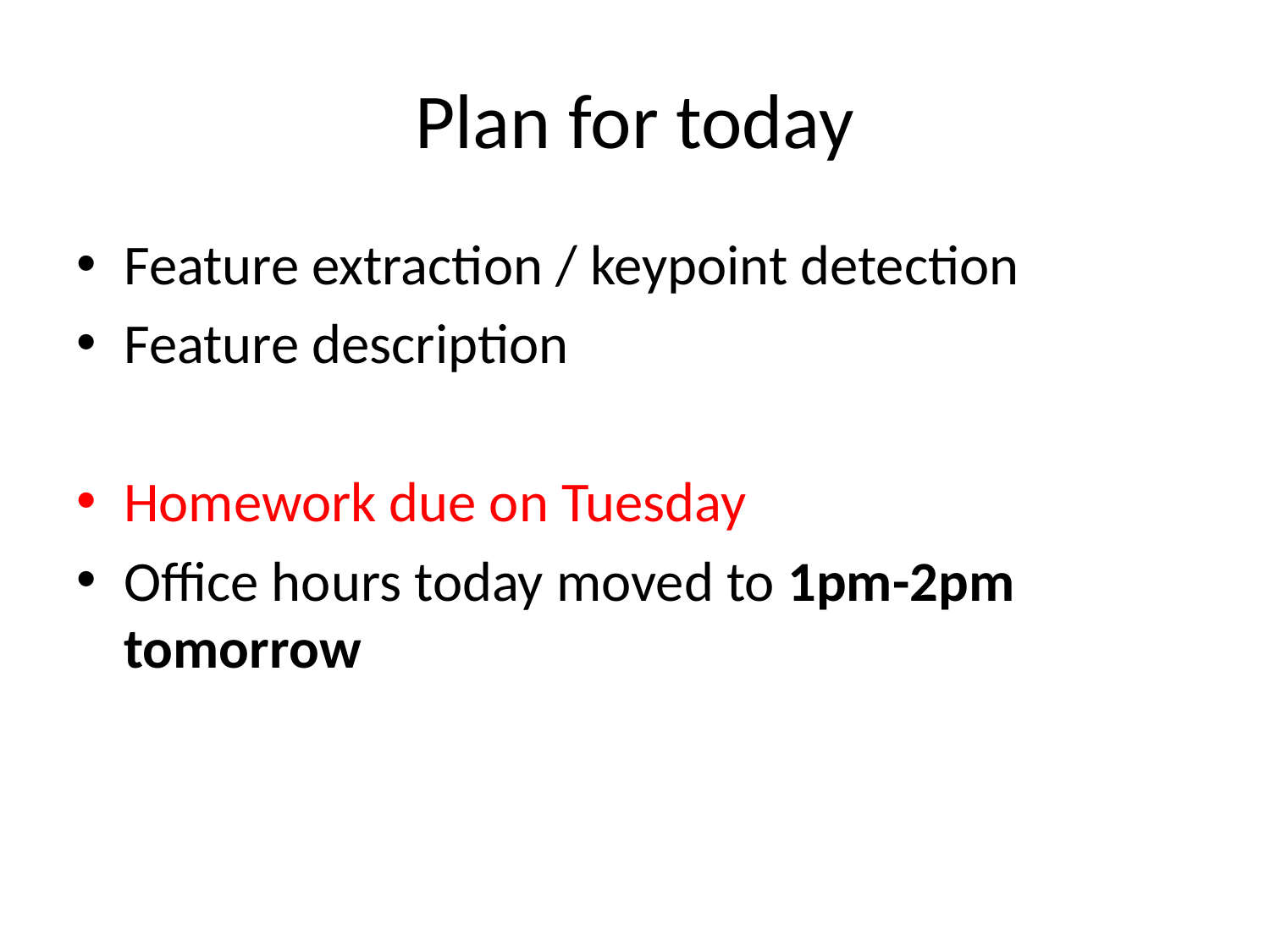

# Plan for today
Feature extraction / keypoint detection
Feature description

Homework due on Tuesday
Office hours today moved to 1pm-2pm tomorrow